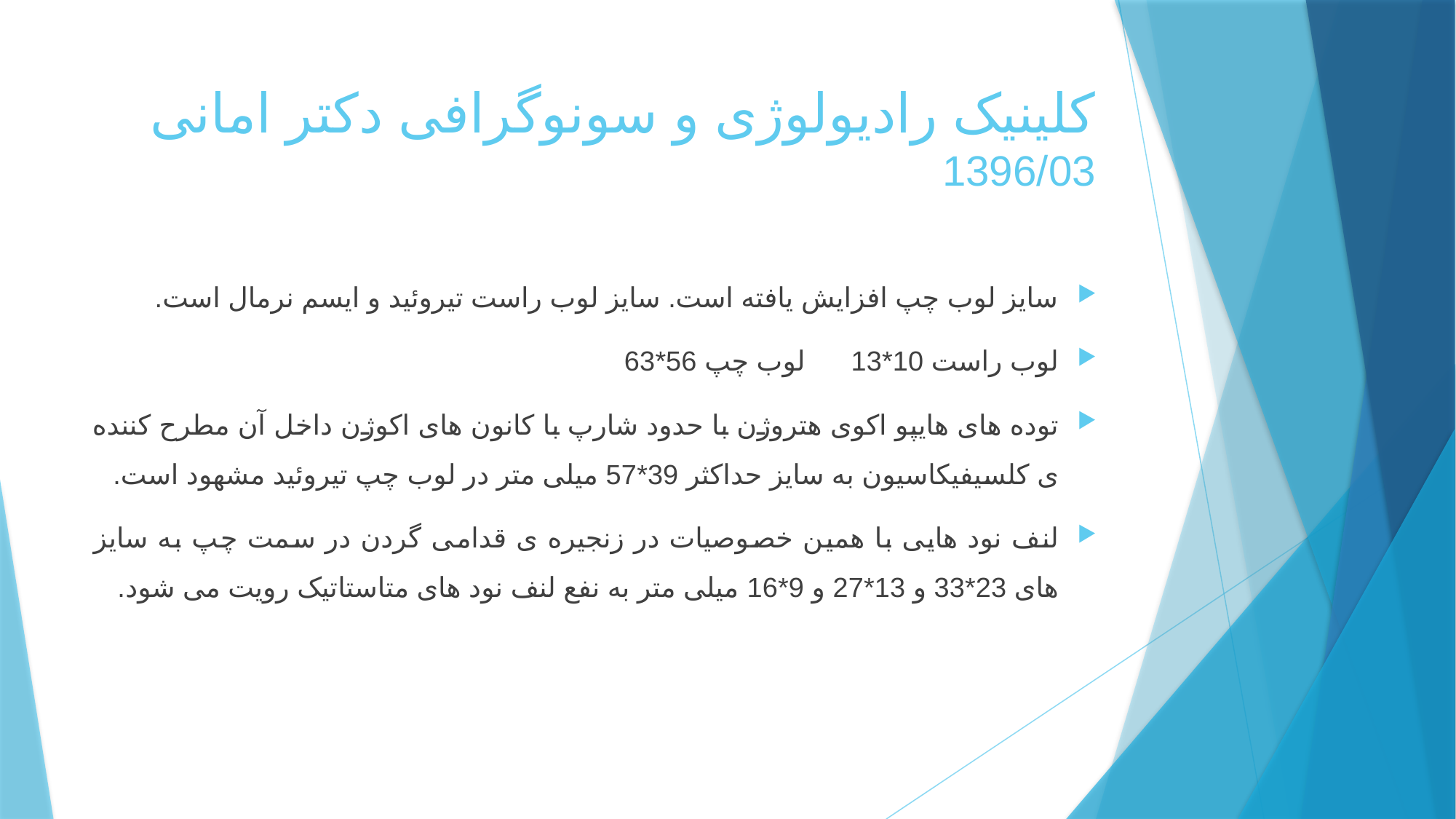

# کلینیک رادیولوژی و سونوگرافی دکتر امانی 1396/03
سایز لوب چپ افزایش یافته است. سایز لوب راست تیروئید و ایسم نرمال است.
لوب راست 10*13      لوب چپ 56*63
توده های هایپو اکوی هتروژن با حدود شارپ با کانون های اکوژن داخل آن مطرح کننده ی کلسیفیکاسیون به سایز حداکثر 39*57 میلی متر در لوب چپ تیروئید مشهود است.
لنف نود هایی با همین خصوصیات در زنجیره ی قدامی گردن در سمت چپ به سایز های 23*33 و 13*27 و 9*16 میلی متر به نفع لنف نود های متاستاتیک رویت می شود.